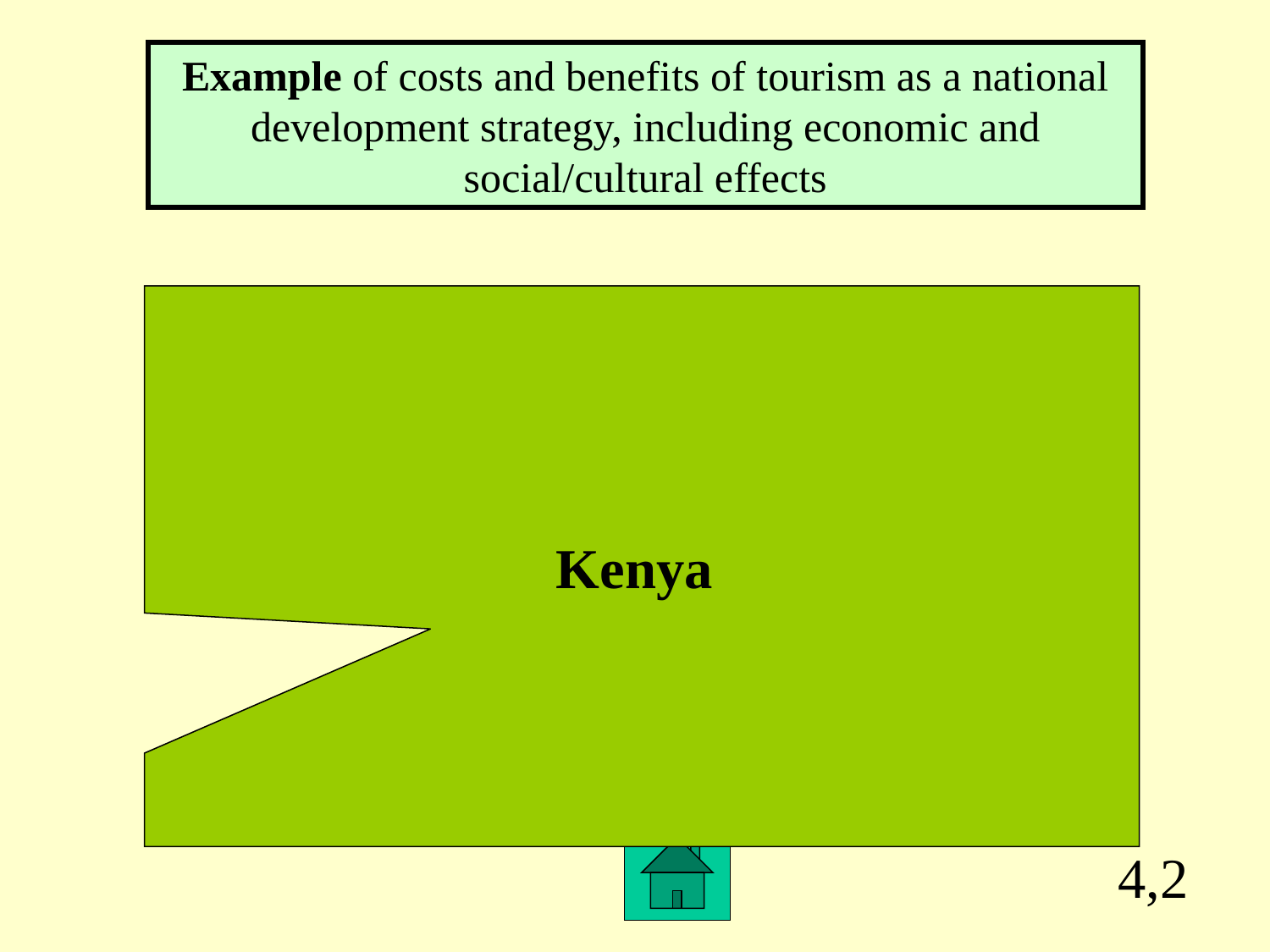

Example of costs and benefits of tourism as a national development strategy, including economic and social/cultural effects
Kenya

4,2